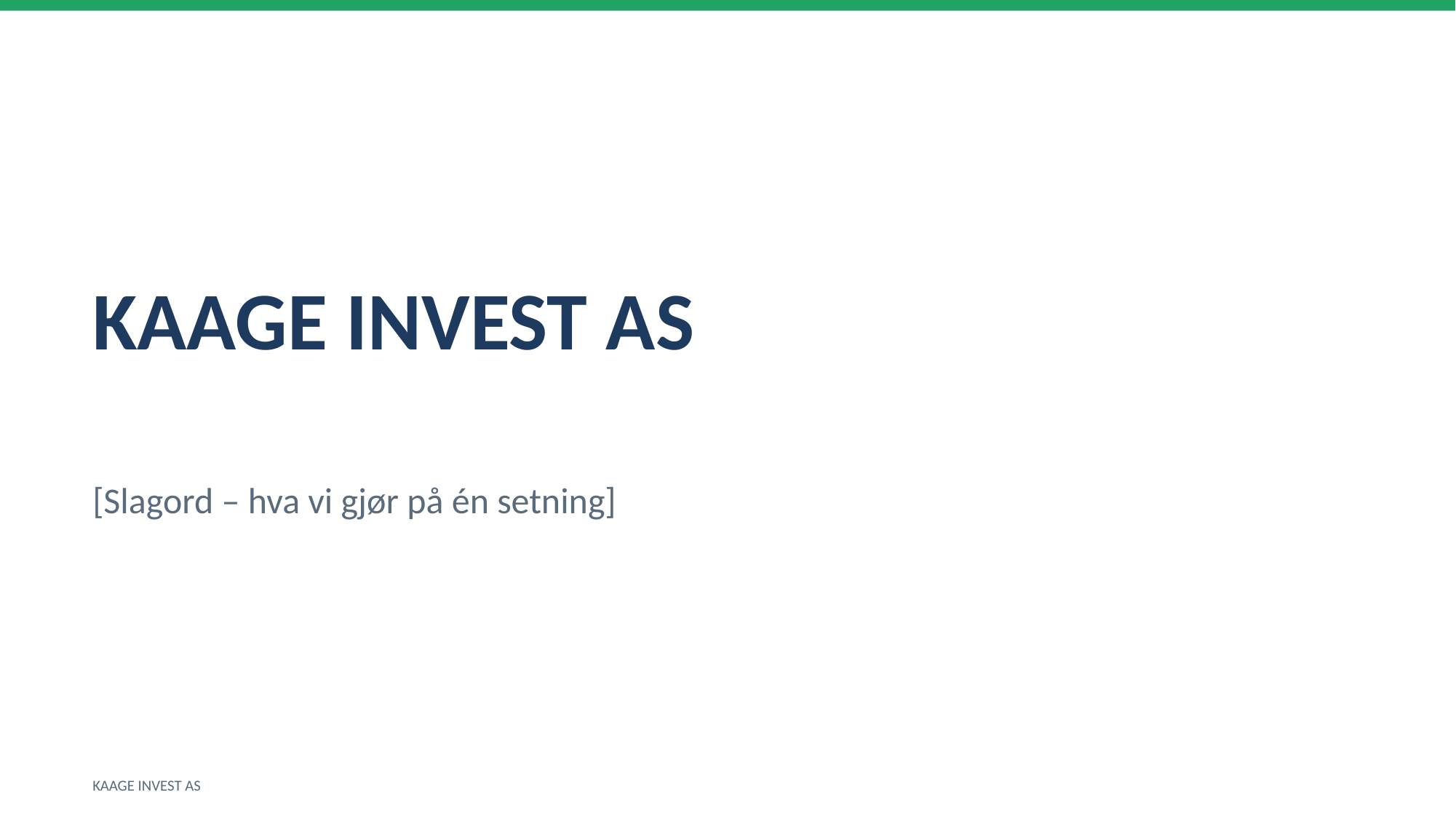

KAAGE INVEST AS
[Slagord – hva vi gjør på én setning]
KAAGE INVEST AS